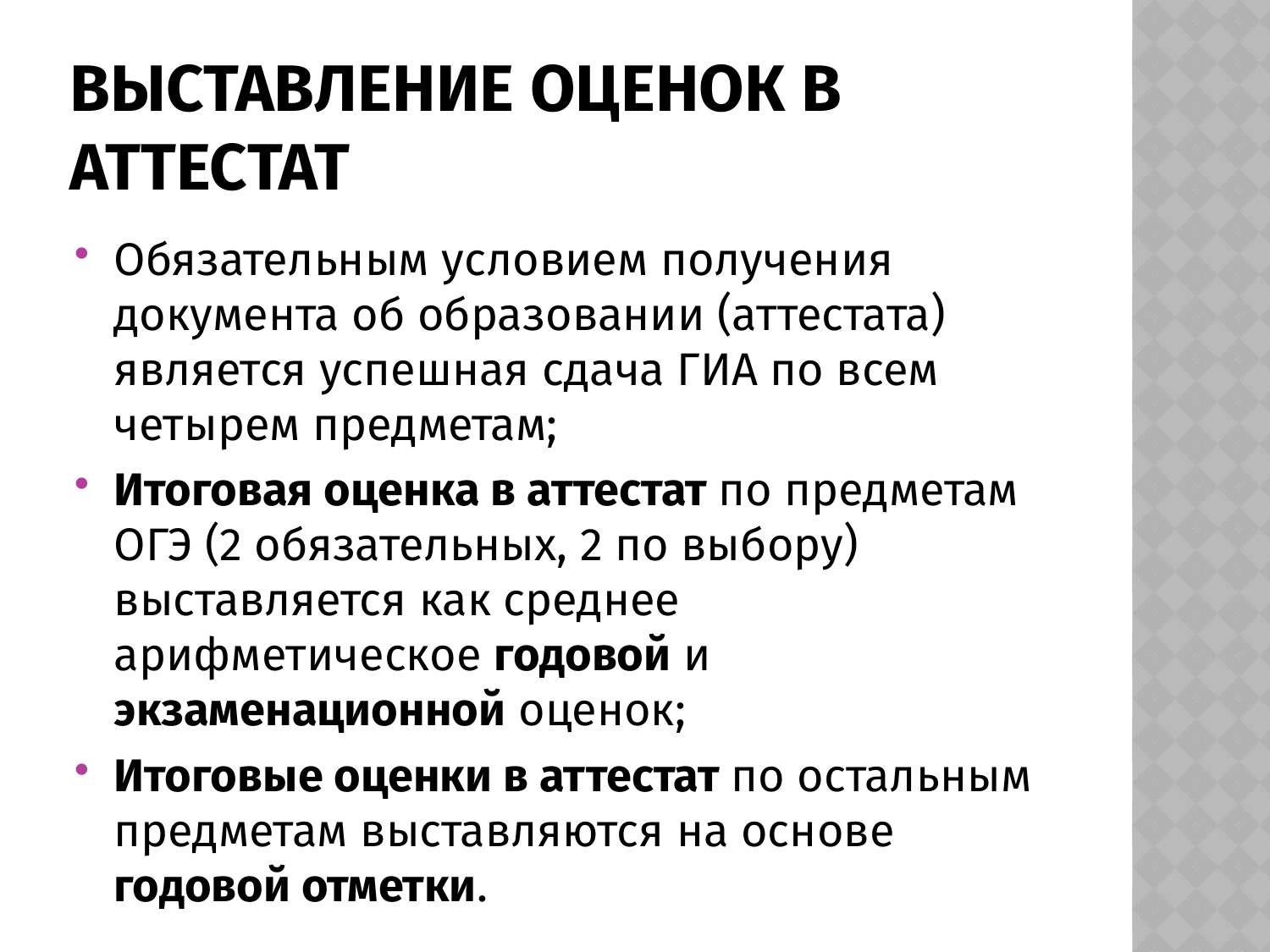

# Выставление оценок в аттестат
Обязательным условием получения документа об образовании (аттестата) является успешная сдача ГИА по всем четырем предметам;
Итоговая оценка в аттестат по предметам ОГЭ (2 обязательных, 2 по выбору) выставляется как среднее арифметическое годовой и экзаменационной оценок;
Итоговые оценки в аттестат по остальным предметам выставляются на основе годовой отметки.